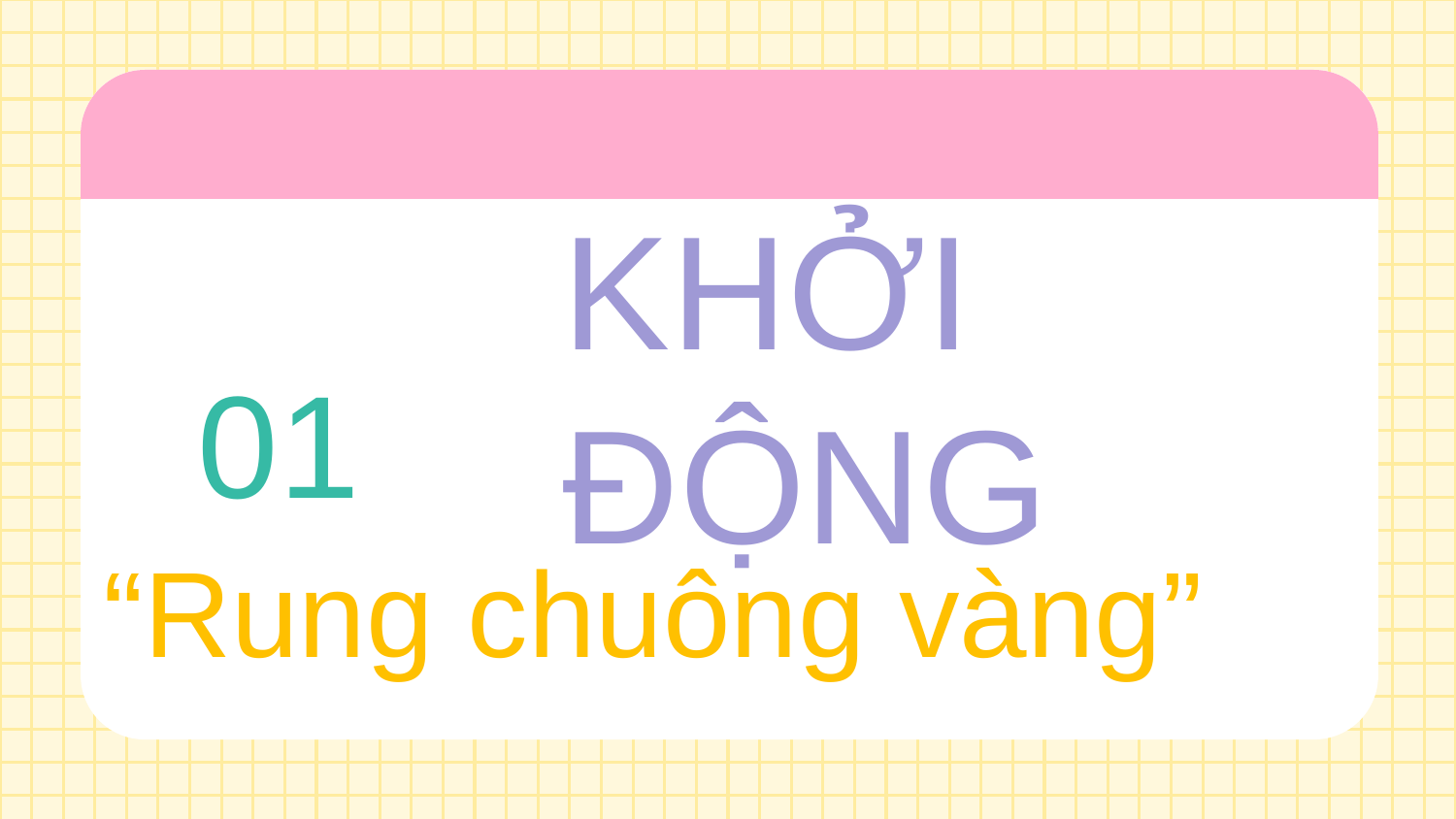

# KHỞI ĐỘNG
01
“Rung chuông vàng”